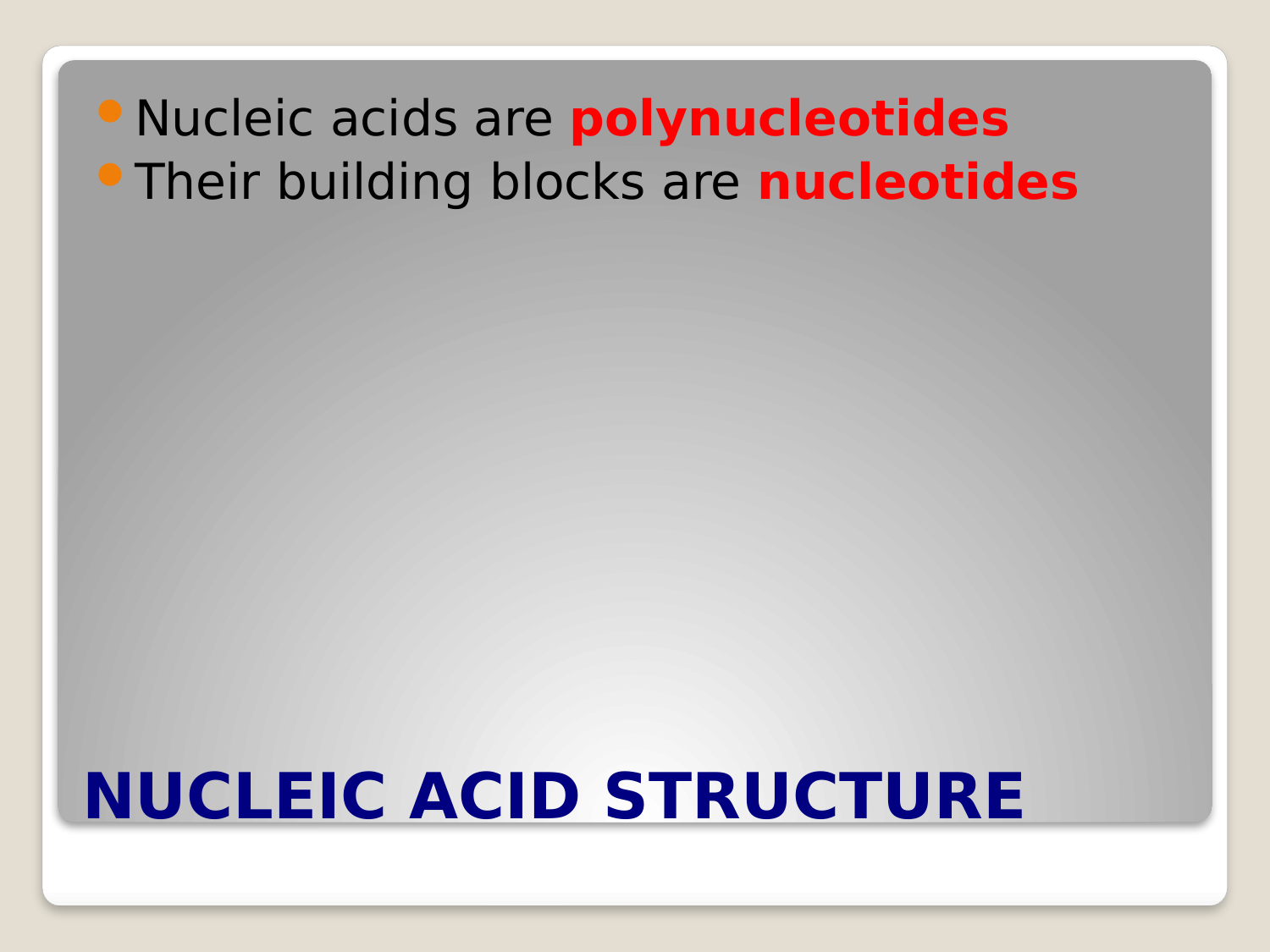

Nucleic acids are polynucleotides
Their building blocks are nucleotides
# NUCLEIC ACID STRUCTURE